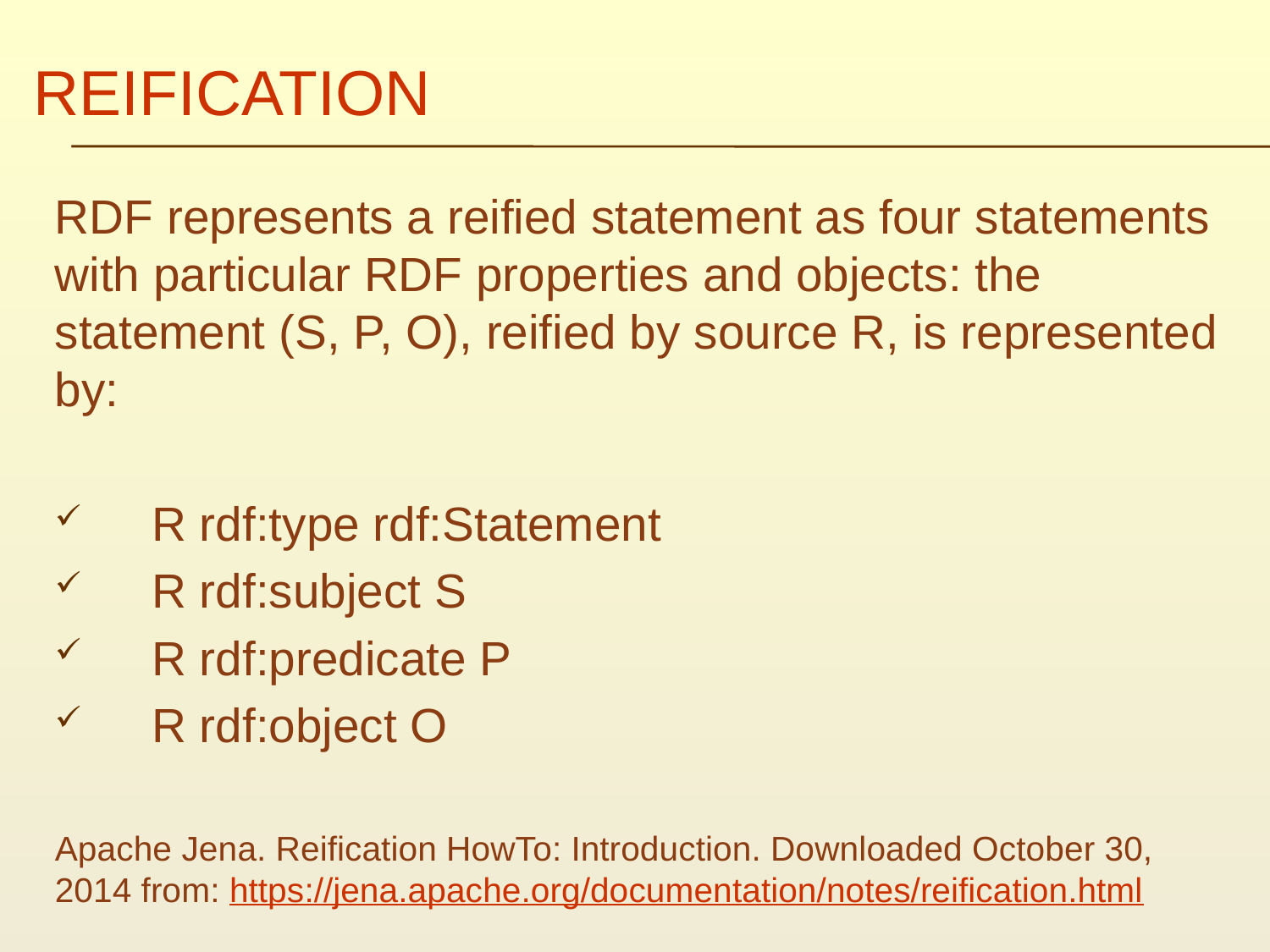

# reification
RDF represents a reified statement as four statements with particular RDF properties and objects: the statement (S, P, O), reified by source R, is represented by:

    R rdf:type rdf:Statement
    R rdf:subject S
    R rdf:predicate P
    R rdf:object O

Apache Jena. Reification HowTo: Introduction. Downloaded October 30, 2014 from: https://jena.apache.org/documentation/notes/reification.html